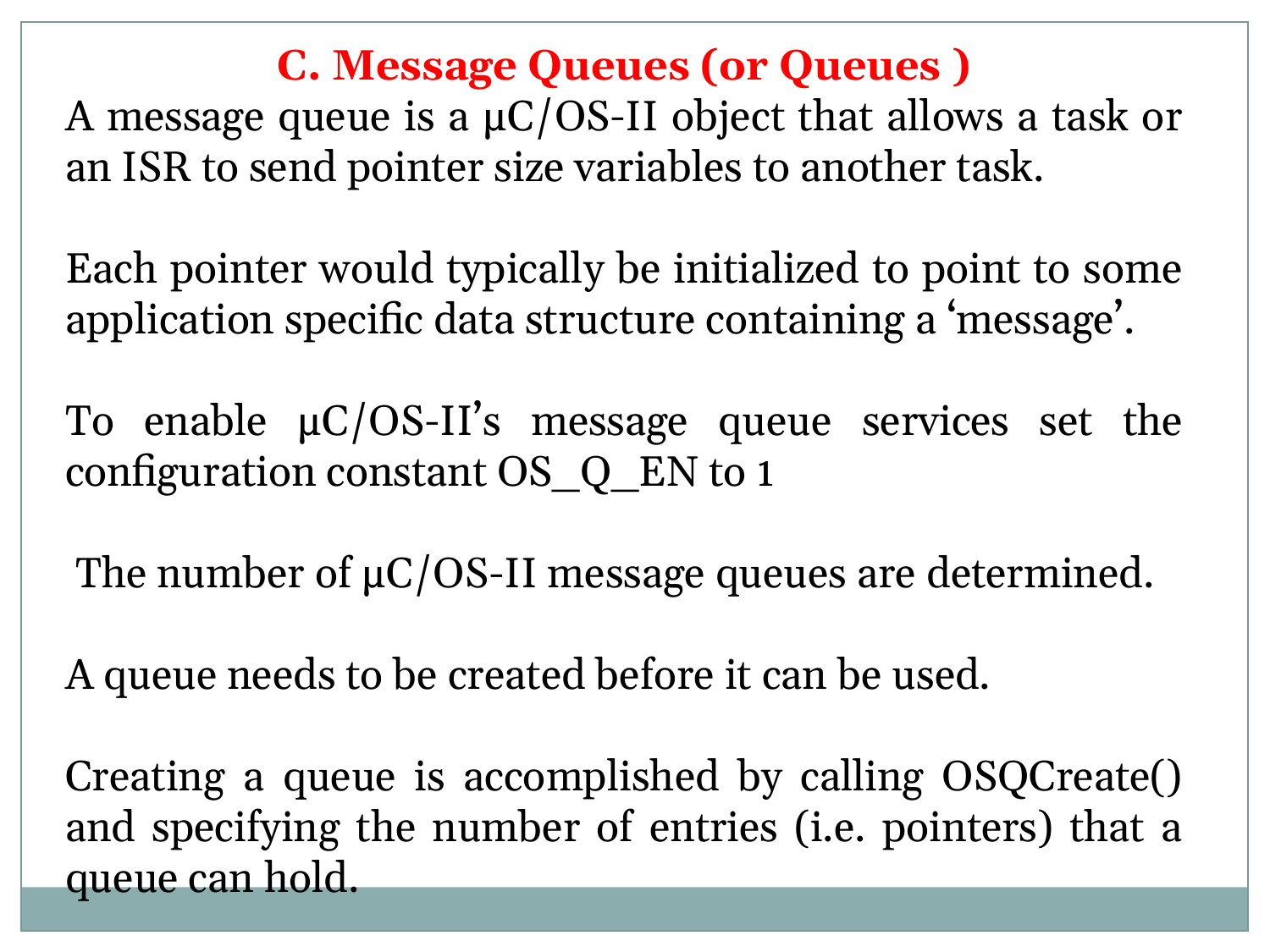

C. Message Queues (or Queues )
A message queue is a μC/OS-II object that allows a task or an ISR to send pointer size variables to another task.

Each pointer would typically be initialized to point to some application specific data structure containing a ‘message’.

To enable µC/OS-II’s message queue services set the configuration constant OS_Q_EN to 1

 The number of µC/OS-II message queues are determined.

A queue needs to be created before it can be used.

Creating a queue is accomplished by calling OSQCreate() and specifying the number of entries (i.e. pointers) that a queue can hold.